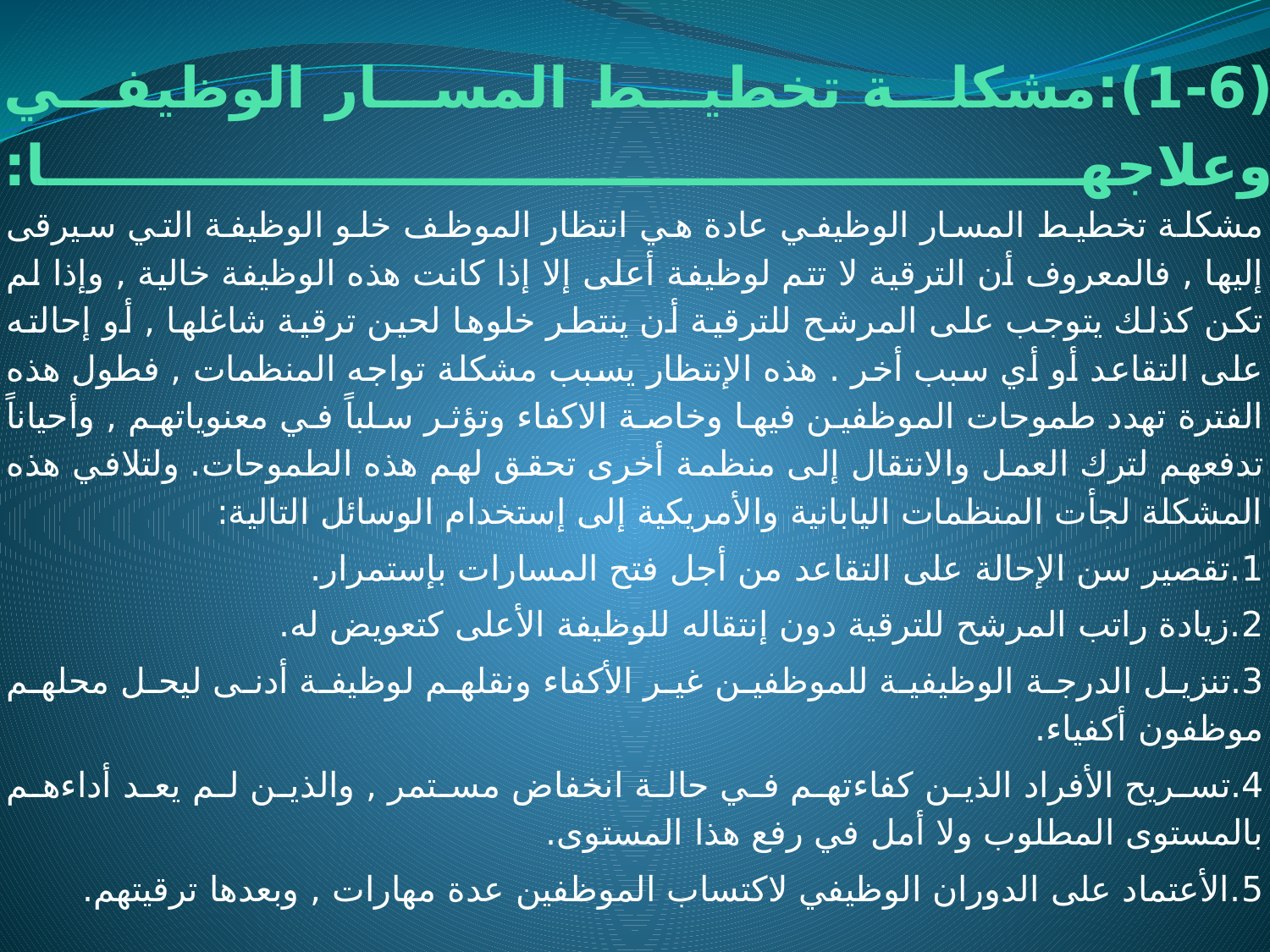

# (1-6):مشكلة تخطيط المسار الوظيفي وعلاجها:
مشكلة تخطيط المسار الوظيفي عادة هي انتظار الموظف خلو الوظيفة التي سيرقى إليها , فالمعروف أن الترقية لا تتم لوظيفة أعلى إلا إذا كانت هذه الوظيفة خالية , وإذا لم تكن كذلك يتوجب على المرشح للترقية أن ينتطر خلوها لحين ترقية شاغلها , أو إحالته على التقاعد أو أي سبب أخر . هذه الإنتظار يسبب مشكلة تواجه المنظمات , فطول هذه الفترة تهدد طموحات الموظفين فيها وخاصة الاكفاء وتؤثر سلباً في معنوياتهم , وأحياناً تدفعهم لترك العمل والانتقال إلى منظمة أخرى تحقق لهم هذه الطموحات. ولتلافي هذه المشكلة لجأت المنظمات اليابانية والأمريكية إلى إستخدام الوسائل التالية:
1.تقصير سن الإحالة على التقاعد من أجل فتح المسارات بإستمرار.
2.زيادة راتب المرشح للترقية دون إنتقاله للوظيفة الأعلى كتعويض له.
3.تنزيل الدرجة الوظيفية للموظفين غير الأكفاء ونقلهم لوظيفة أدنى ليحل محلهم موظفون أكفياء.
4.تسريح الأفراد الذين كفاءتهم في حالة انخفاض مستمر , والذين لم يعد أداءهم بالمستوى المطلوب ولا أمل في رفع هذا المستوى.
5.الأعتماد على الدوران الوظيفي لاكتساب الموظفين عدة مهارات , وبعدها ترقيتهم.